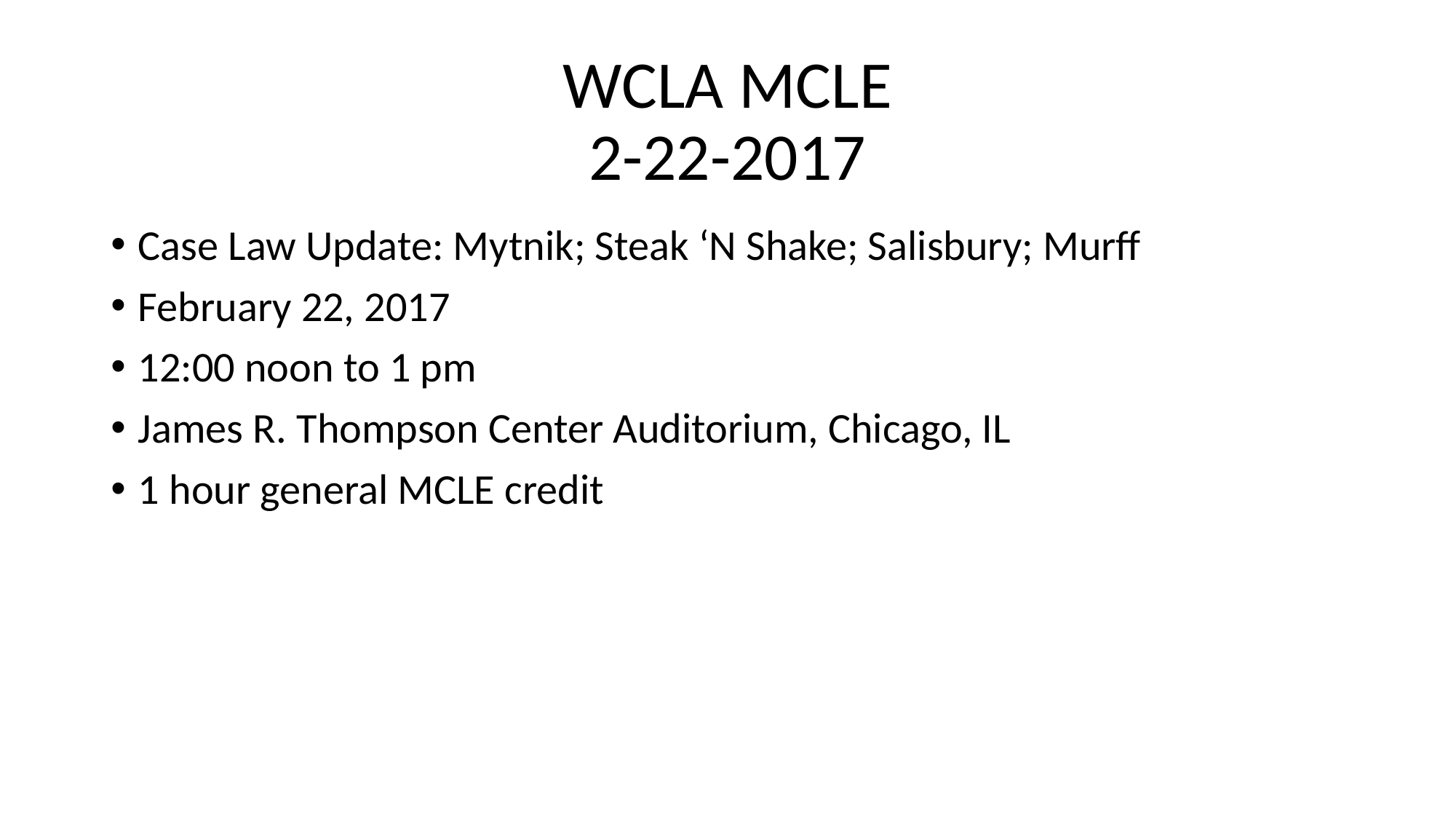

# WCLA MCLE 2-22-2017
Case Law Update: Mytnik; Steak ‘N Shake; Salisbury; Murff
February 22, 2017
12:00 noon to 1 pm
James R. Thompson Center Auditorium, Chicago, IL
1 hour general MCLE credit